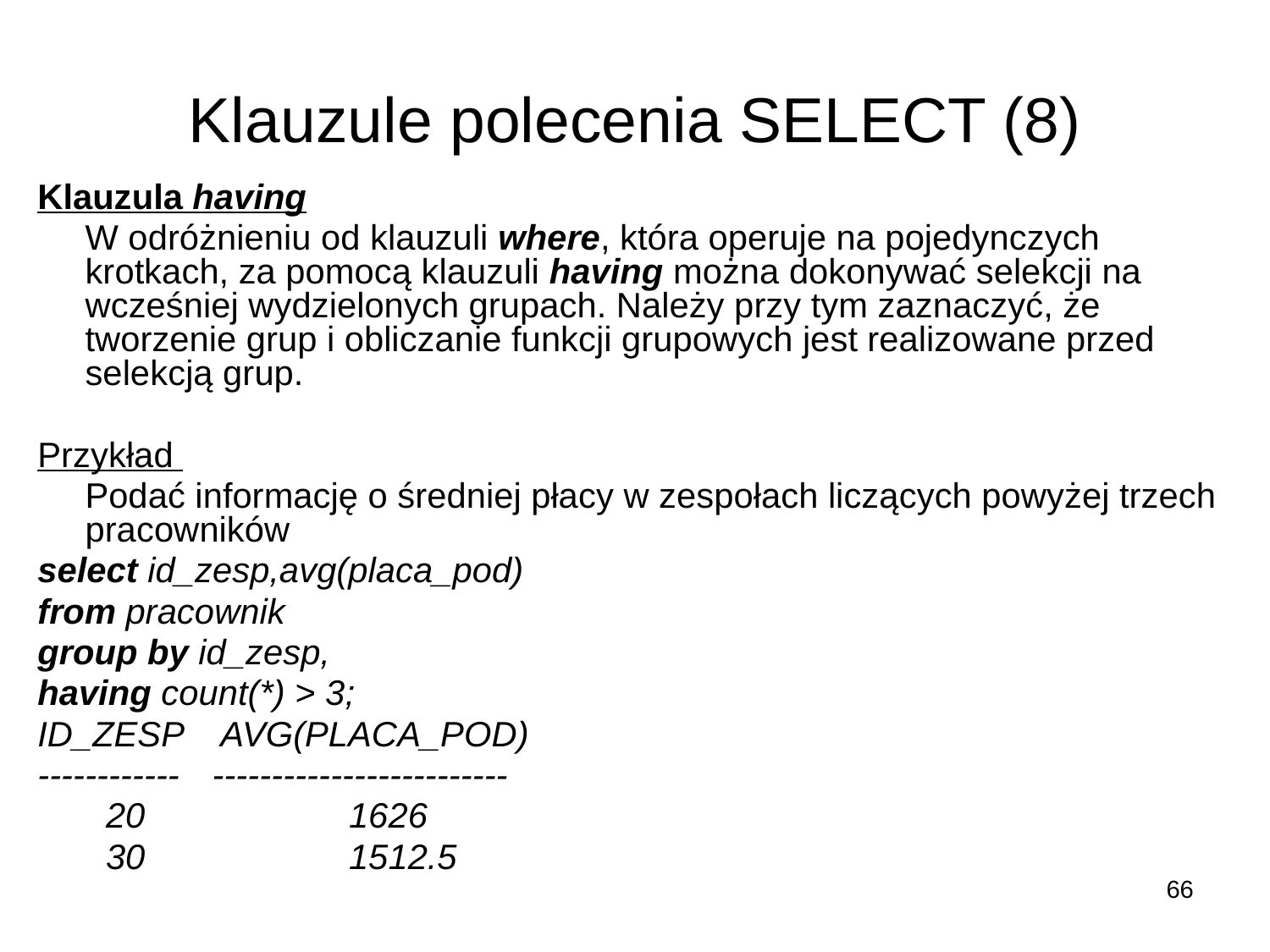

# Klauzule polecenia SELECT (8)
Klauzula having
	W odróżnieniu od klauzuli where, która operuje na pojedynczych krotkach, za pomocą klauzuli having można dokonywać selekcji na wcześniej wydzielonych grupach. Należy przy tym zaznaczyć, że tworzenie grup i obliczanie funkcji grupowych jest realizowane przed selekcją grup.

Przykład
	Podać informację o średniej płacy w zespołach liczących powyżej trzech pracowników
select id_zesp,avg(placa_pod)
from pracownik
group by id_zesp,
having count(*) > 3;
ID_ZESP	 AVG(PLACA_POD)
------------	-------------------------
       20          	 1626
       30        	 1512.5
66